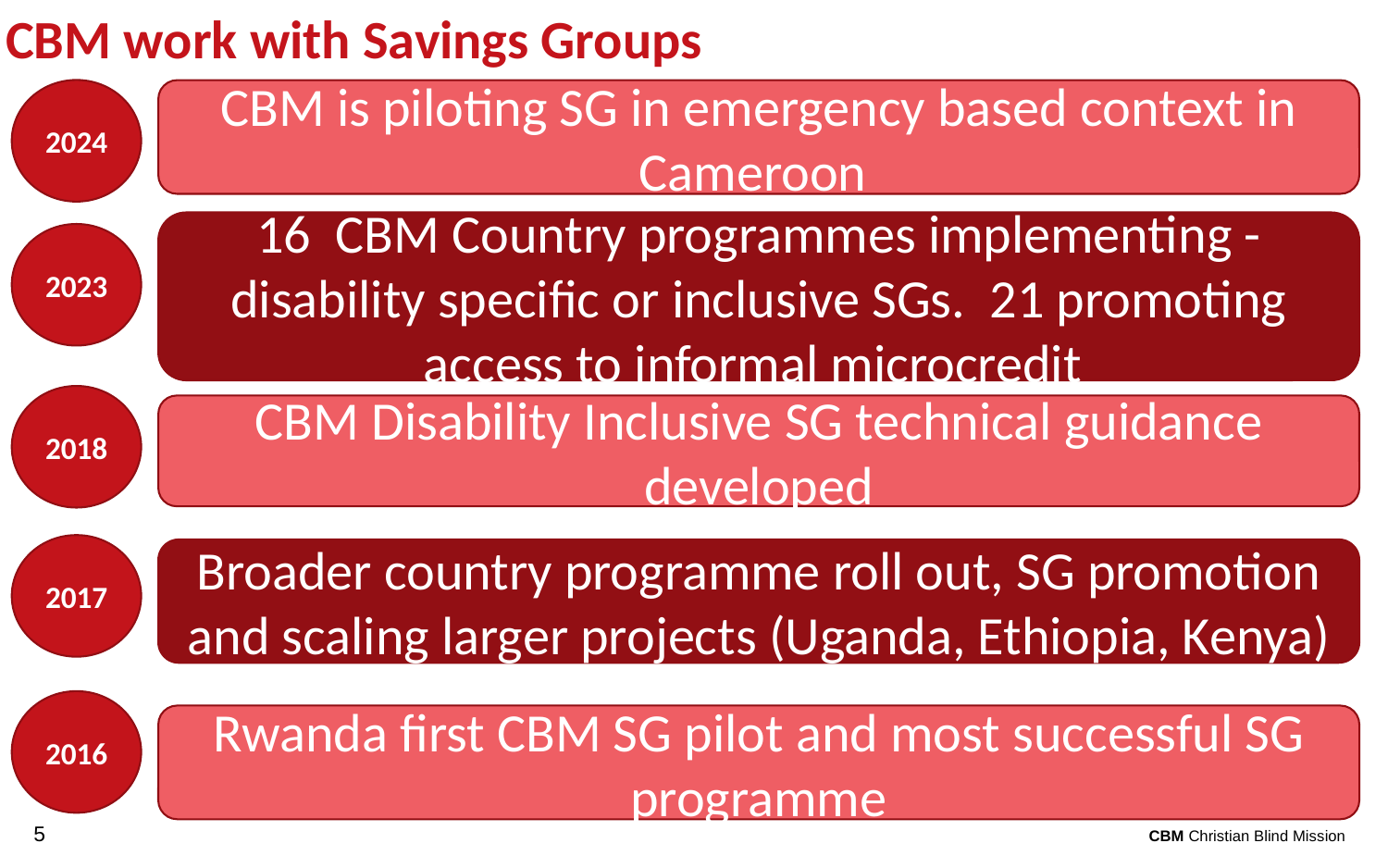

# CBM work with Savings Groups
2024
CBM is piloting SG in emergency based context in Cameroon
16  CBM Country programmes implementing - disability specific or inclusive SGs.  21 promoting access to informal microcredit
2023
2018
CBM Disability Inclusive SG technical guidance developed
2017
Broader country programme roll out, SG promotion and scaling larger projects (Uganda, Ethiopia, Kenya)
2016
Rwanda first CBM SG pilot and most successful SG programme
5